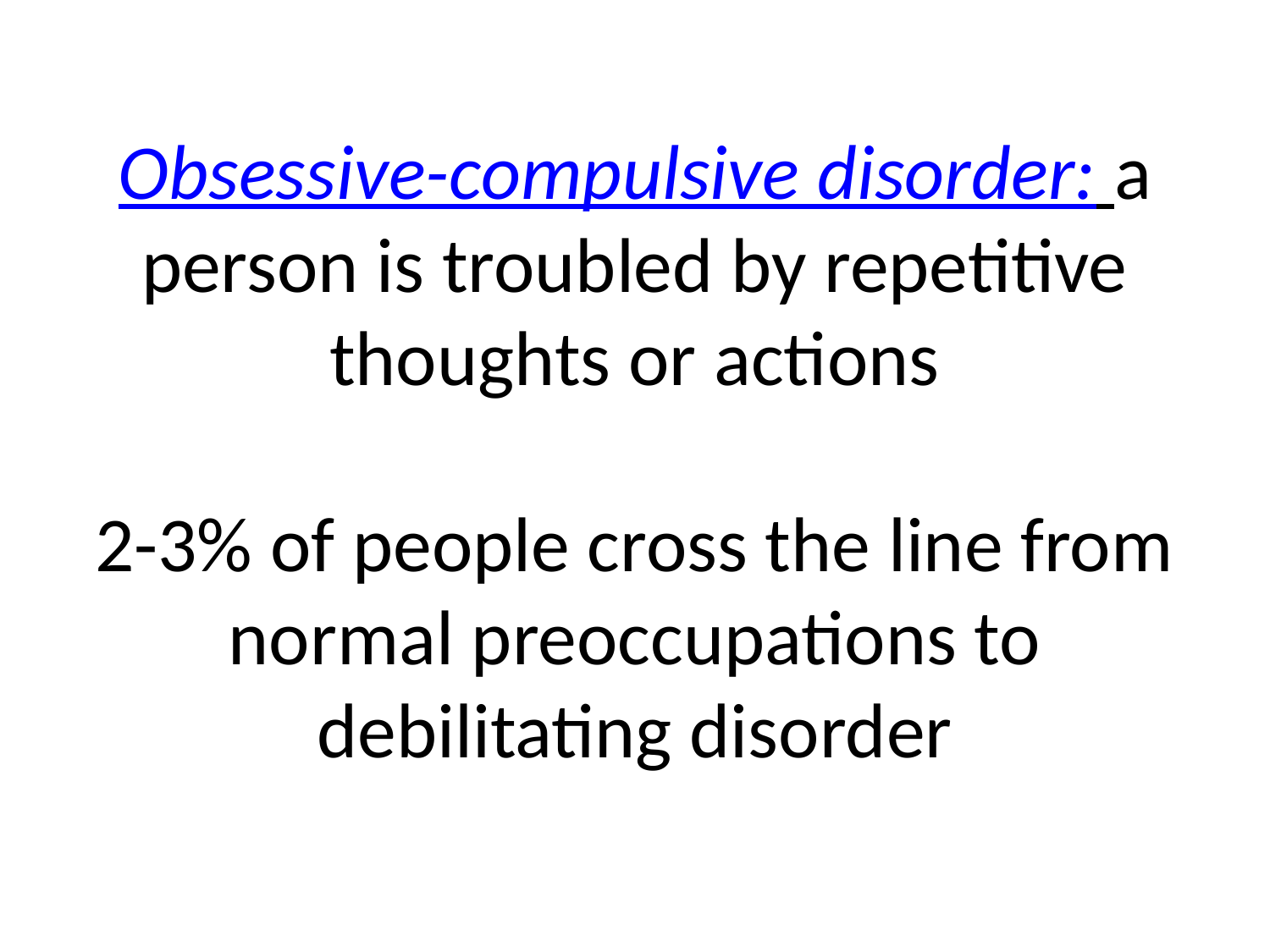

# Obsessive-compulsive disorder: a person is troubled by repetitive thoughts or actions 2-3% of people cross the line from normal preoccupations to debilitating disorder